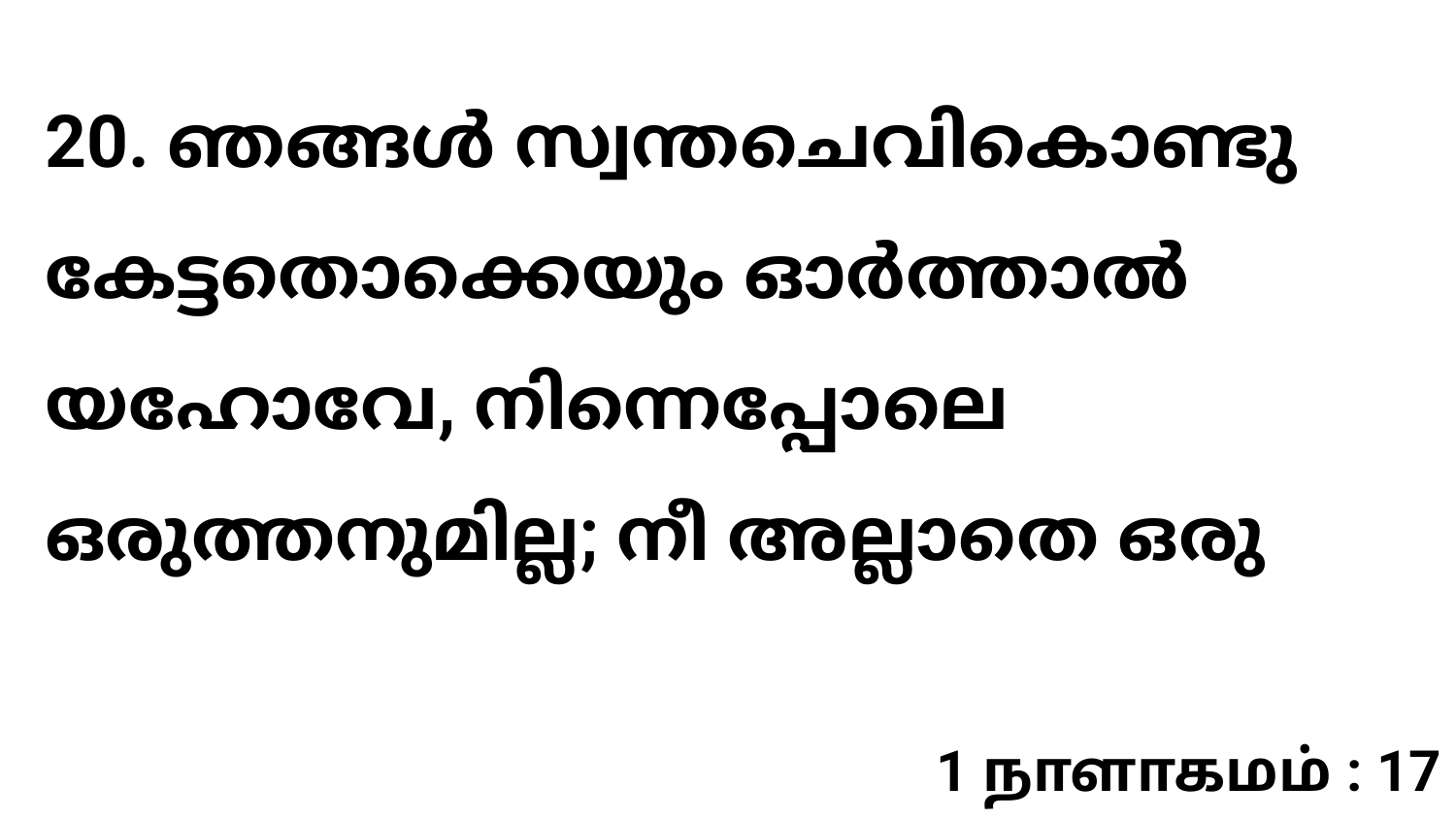

20. ഞങ്ങൾ സ്വന്തചെവികൊണ്ടു കേട്ടതൊക്കെയും ഓർത്താൽ യഹോവേ, നിന്നെപ്പോലെ ഒരുത്തനുമില്ല; നീ അല്ലാതെ ഒരു
1 நாளாகமம் : 17